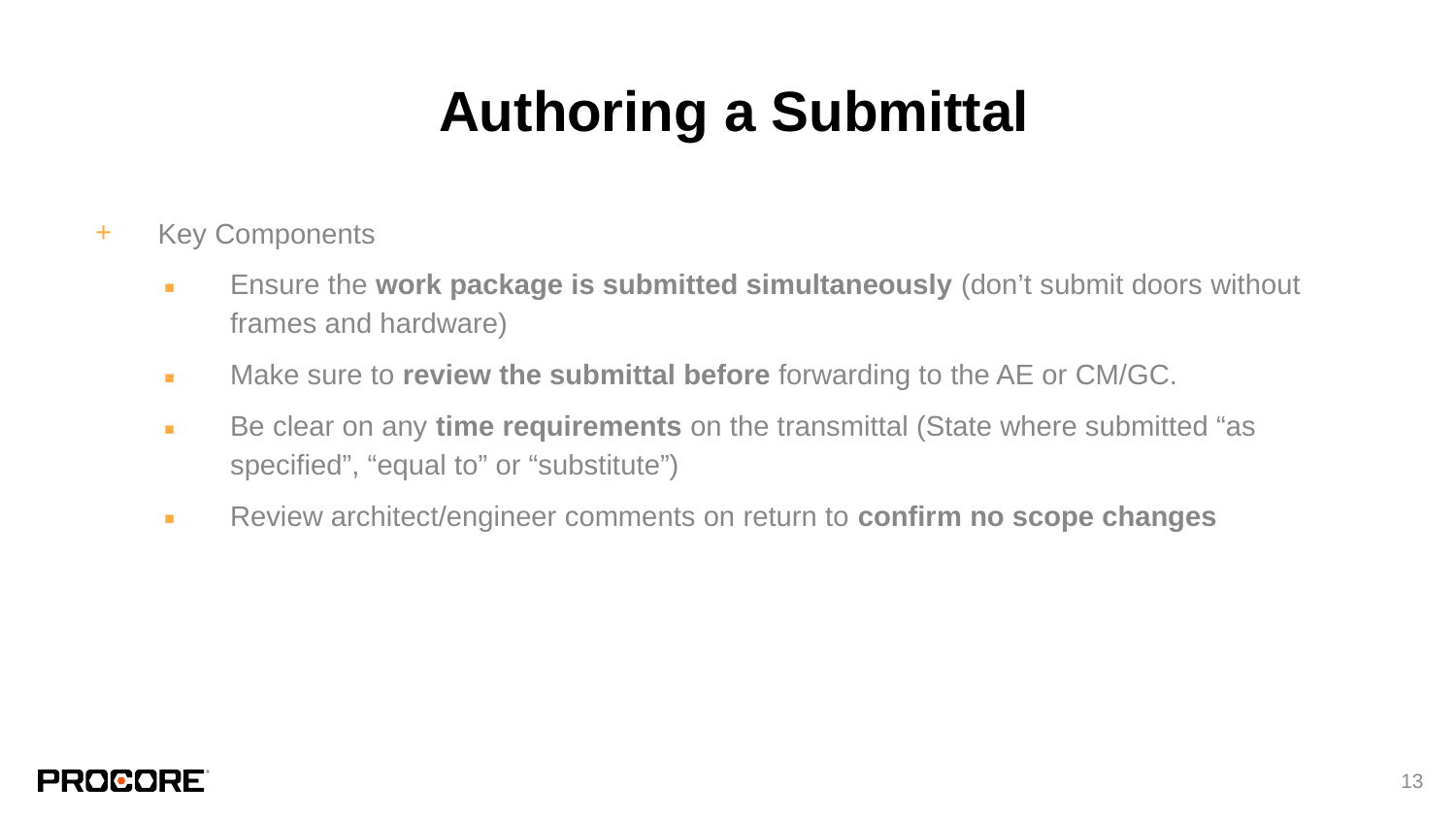

# Authoring a Submittal

Key Components
Ensure the work package is submitted simultaneously (don’t submit doors without frames and hardware)
Make sure to review the submittal before forwarding to the AE or CM/GC.
Be clear on any time requirements on the transmittal (State where submitted “as specified”, “equal to” or “substitute”)
Review architect/engineer comments on return to confirm no scope changes

13